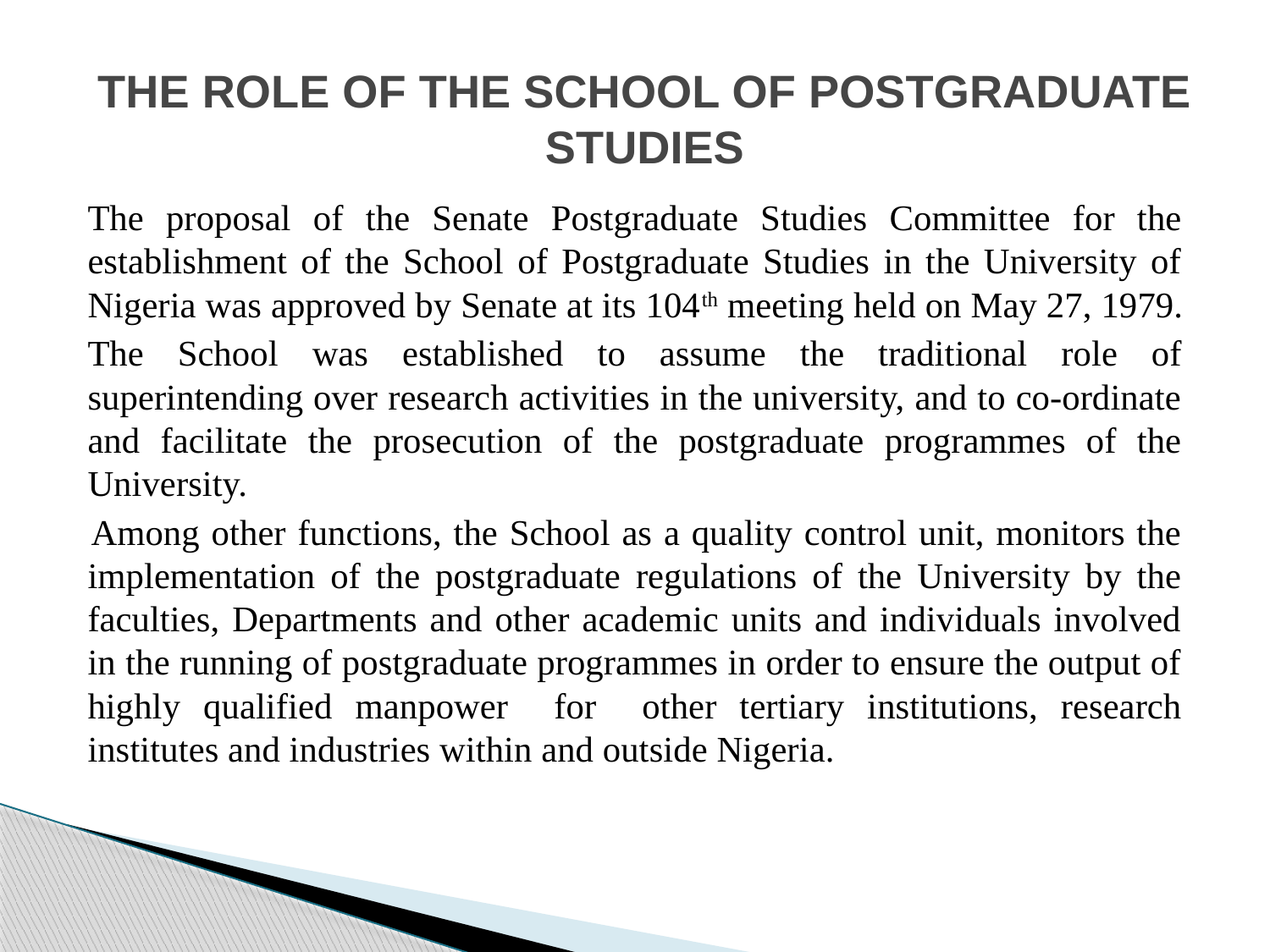

# THE ROLE OF THE SCHOOL OF POSTGRADUATE STUDIES
	The proposal of the Senate Postgraduate Studies Committee for the establishment of the School of Postgraduate Studies in the University of Nigeria was approved by Senate at its 104th meeting held on May 27, 1979.
	The School was established to assume the traditional role of superintending over research activities in the university, and to co-ordinate and facilitate the prosecution of the postgraduate programmes of the University.
   Among other functions, the School as a quality control unit, monitors the implementation of the postgraduate regulations of the University by the faculties, Departments and other academic units and individuals involved in the running of postgraduate programmes in order to ensure the output of highly qualified manpower  for  other tertiary institutions, research institutes and industries within and outside Nigeria.